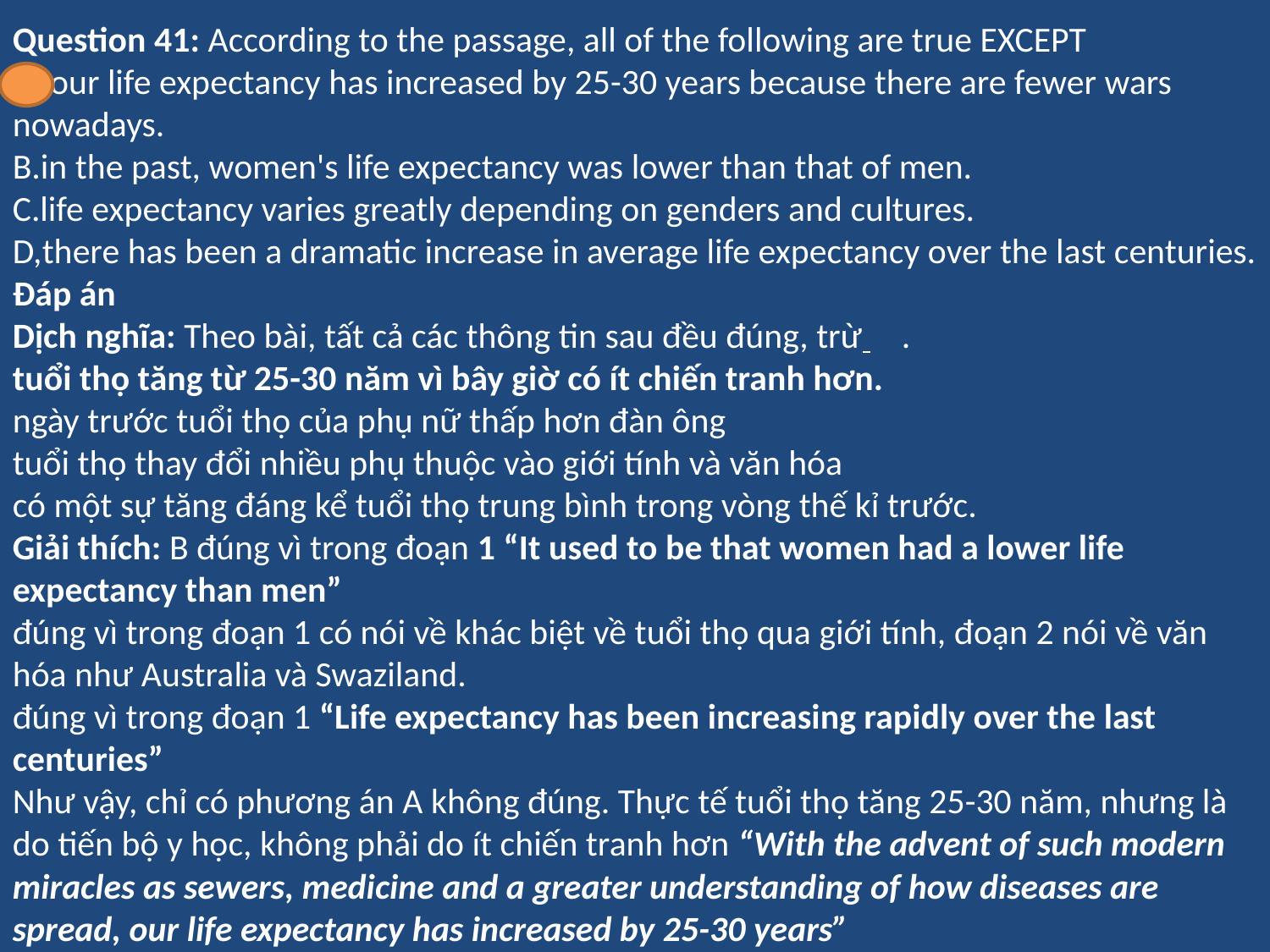

Question 41: According to the passage, all of the following are true EXCEPT
A. our life expectancy has increased by 25-30 years because there are fewer wars nowadays.
B.in the past, women's life expectancy was lower than that of men.
C.life expectancy varies greatly depending on genders and cultures.
D,there has been a dramatic increase in average life expectancy over the last centuries.
Đáp án
Dịch nghĩa: Theo bài, tất cả các thông tin sau đều đúng, trừ 	.
tuổi thọ tăng từ 25-30 năm vì bây giờ có ít chiến tranh hơn.
ngày trước tuổi thọ của phụ nữ thấp hơn đàn ông
tuổi thọ thay đổi nhiều phụ thuộc vào giới tính và văn hóa
có một sự tăng đáng kể tuổi thọ trung bình trong vòng thế kỉ trước.
Giải thích: B đúng vì trong đoạn 1 “It used to be that women had a lower life expectancy than men”
đúng vì trong đoạn 1 có nói về khác biệt về tuổi thọ qua giới tính, đoạn 2 nói về văn hóa như Australia và Swaziland.
đúng vì trong đoạn 1 “Life expectancy has been increasing rapidly over the last centuries”
Như vậy, chỉ có phương án A không đúng. Thực tế tuổi thọ tăng 25-30 năm, nhưng là do tiến bộ y học, không phải do ít chiến tranh hơn “With the advent of such modern miracles as sewers, medicine and a greater understanding of how diseases are spread, our life expectancy has increased by 25-30 years”